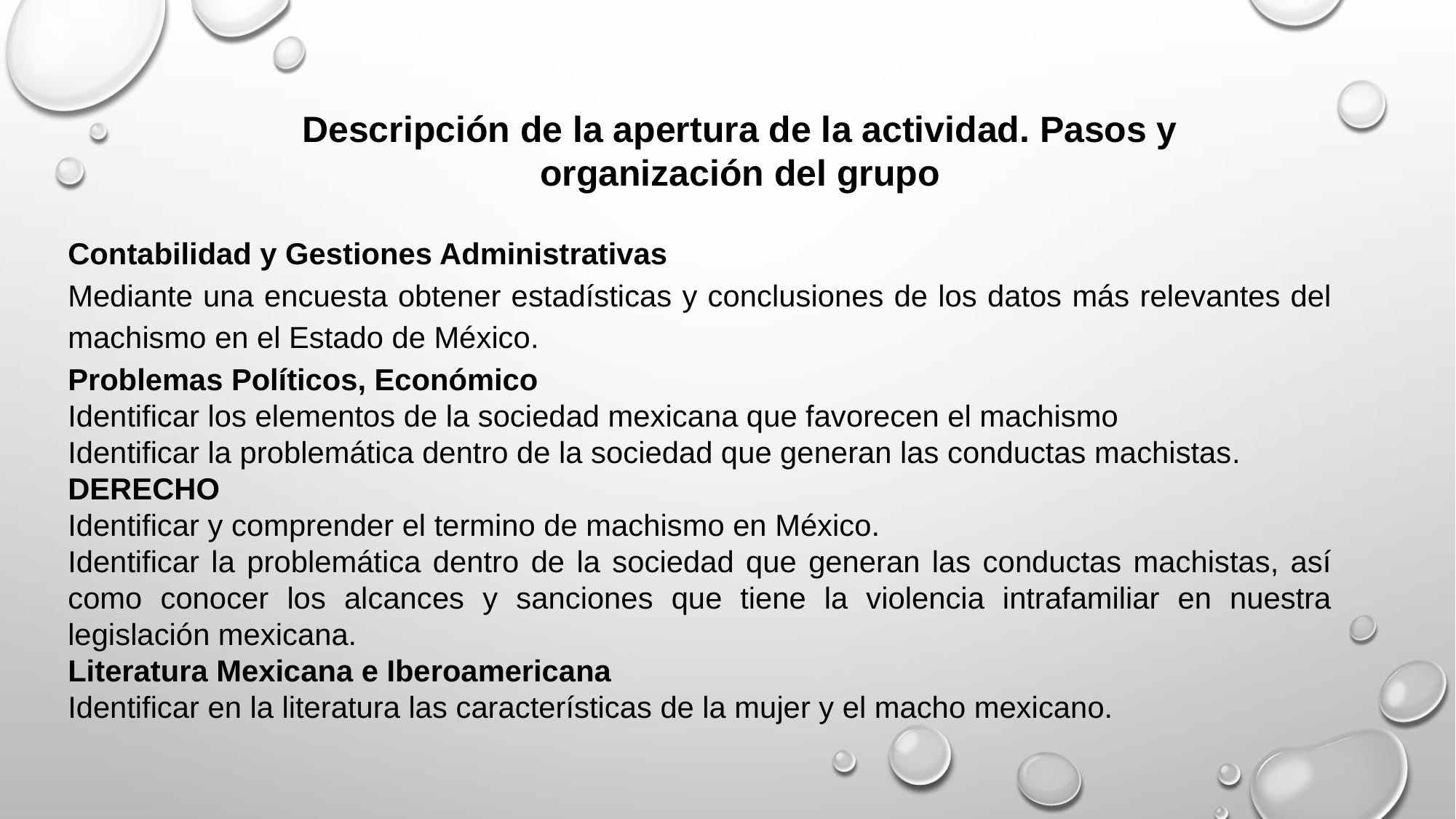

Descripción de la apertura de la actividad. Pasos y organización del grupo
Contabilidad y Gestiones Administrativas
Mediante una encuesta obtener estadísticas y conclusiones de los datos más relevantes del machismo en el Estado de México.
Problemas Políticos, Económico
Identificar los elementos de la sociedad mexicana que favorecen el machismo
Identificar la problemática dentro de la sociedad que generan las conductas machistas.
DERECHO
Identificar y comprender el termino de machismo en México.
Identificar la problemática dentro de la sociedad que generan las conductas machistas, así como conocer los alcances y sanciones que tiene la violencia intrafamiliar en nuestra legislación mexicana.
Literatura Mexicana e Iberoamericana
Identificar en la literatura las características de la mujer y el macho mexicano.